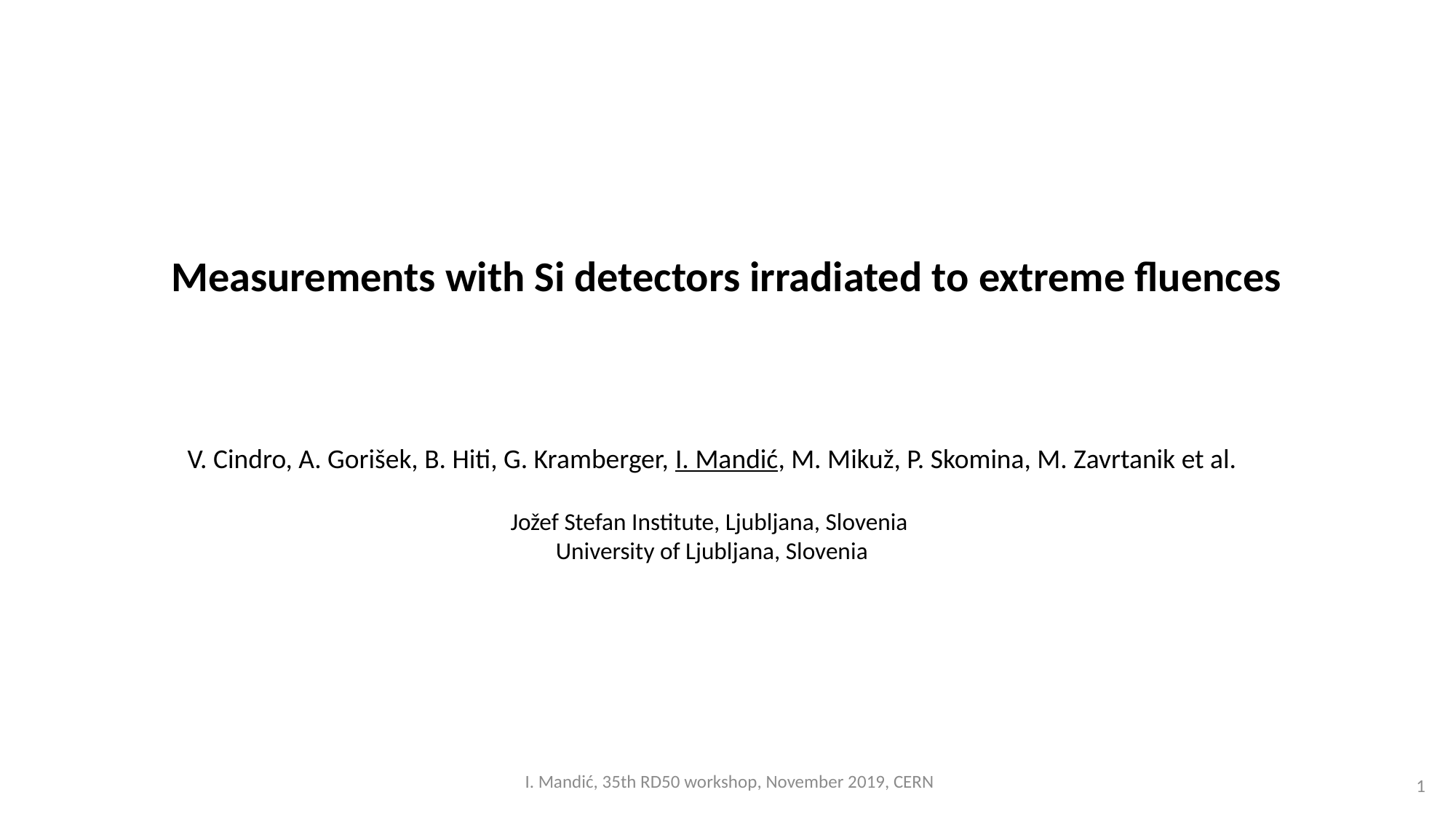

Measurements with Si detectors irradiated to extreme fluences

V. Cindro, A. Gorišek, B. Hiti, G. Kramberger, I. Mandić, M. Mikuž, P. Skomina, M. Zavrtanik et al.

Jožef Stefan Institute, Ljubljana, Slovenia
University of Ljubljana, Slovenia
I. Mandić, 35th RD50 workshop, November 2019, CERN
1